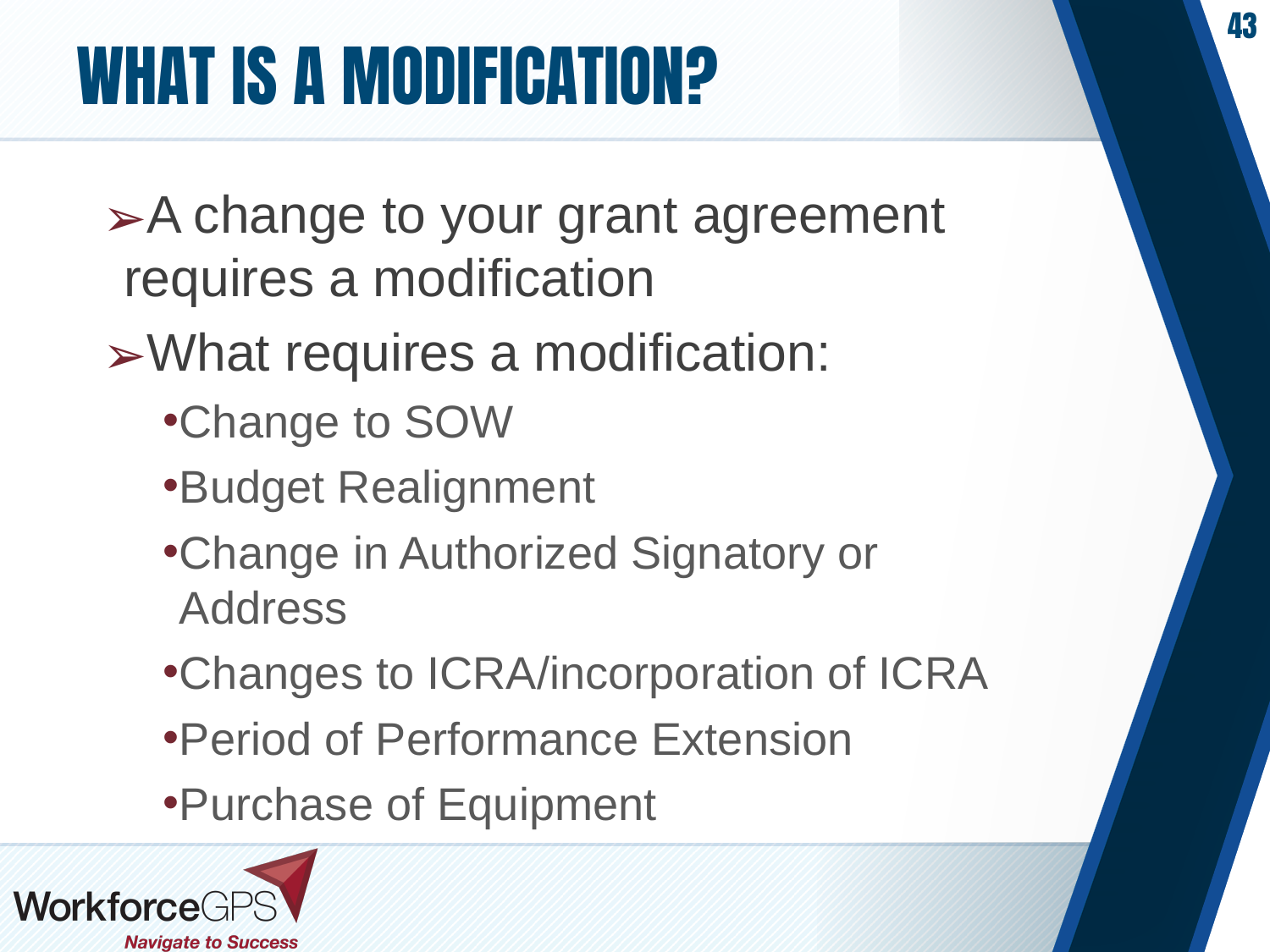

# What is a modification?
A change to your grant agreement requires a modification
What requires a modification:
Change to SOW
Budget Realignment
Change in Authorized Signatory or Address
Changes to ICRA/incorporation of ICRA
Period of Performance Extension
Purchase of Equipment